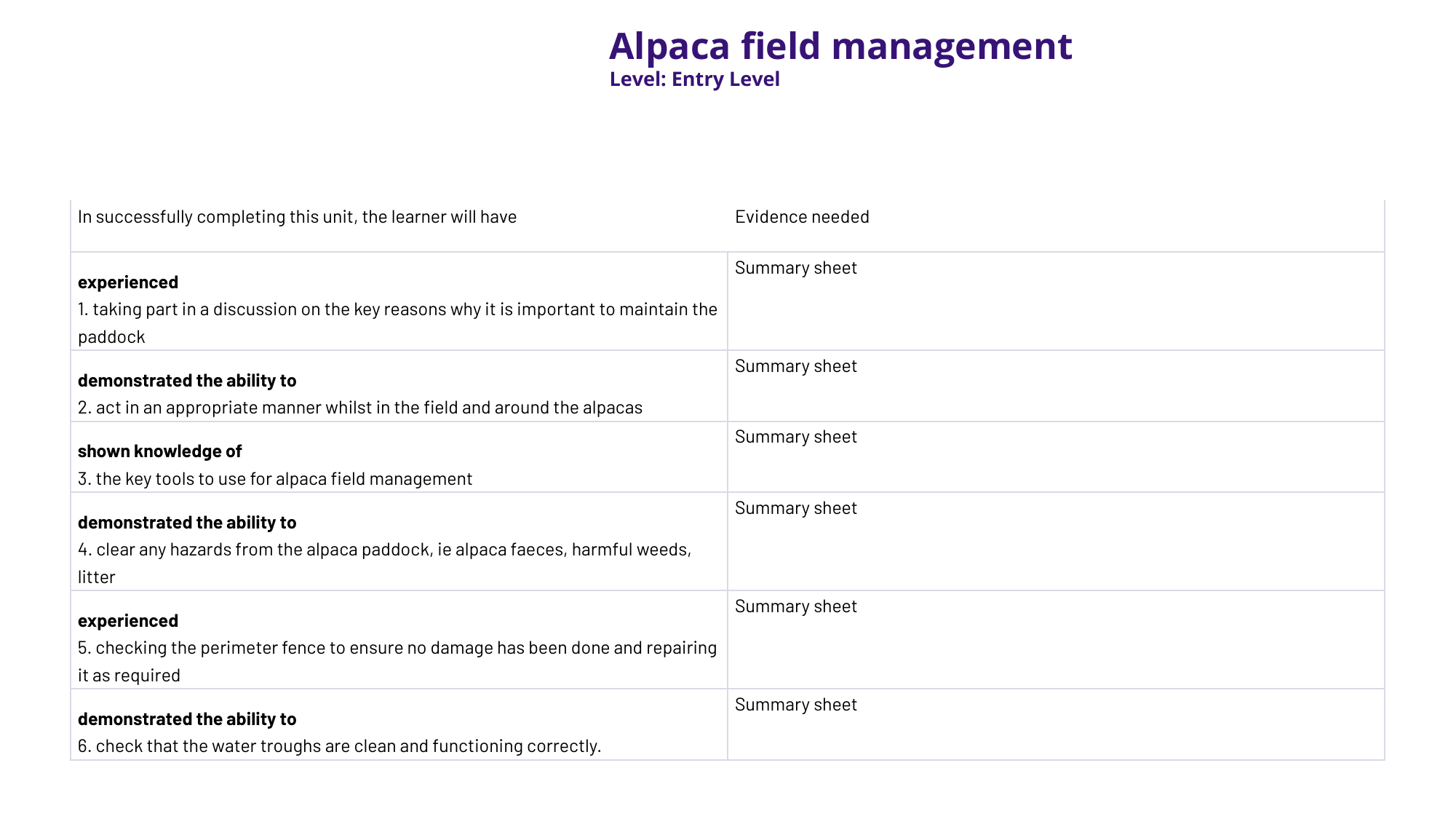

Alpaca field management
Level: Entry Level

| In successfully completing this unit, the learner will have | Evidence needed |
| --- | --- |
| experienced 1. taking part in a discussion on the key reasons why it is important to maintain the paddock | Summary sheet |
| demonstrated the ability to 2. act in an appropriate manner whilst in the field and around the alpacas | Summary sheet |
| shown knowledge of 3. the key tools to use for alpaca field management | Summary sheet |
| demonstrated the ability to 4. clear any hazards from the alpaca paddock, ie alpaca faeces, harmful weeds, litter | Summary sheet |
| experienced 5. checking the perimeter fence to ensure no damage has been done and repairing it as required | Summary sheet |
| demonstrated the ability to 6. check that the water troughs are clean and functioning correctly. | Summary sheet |